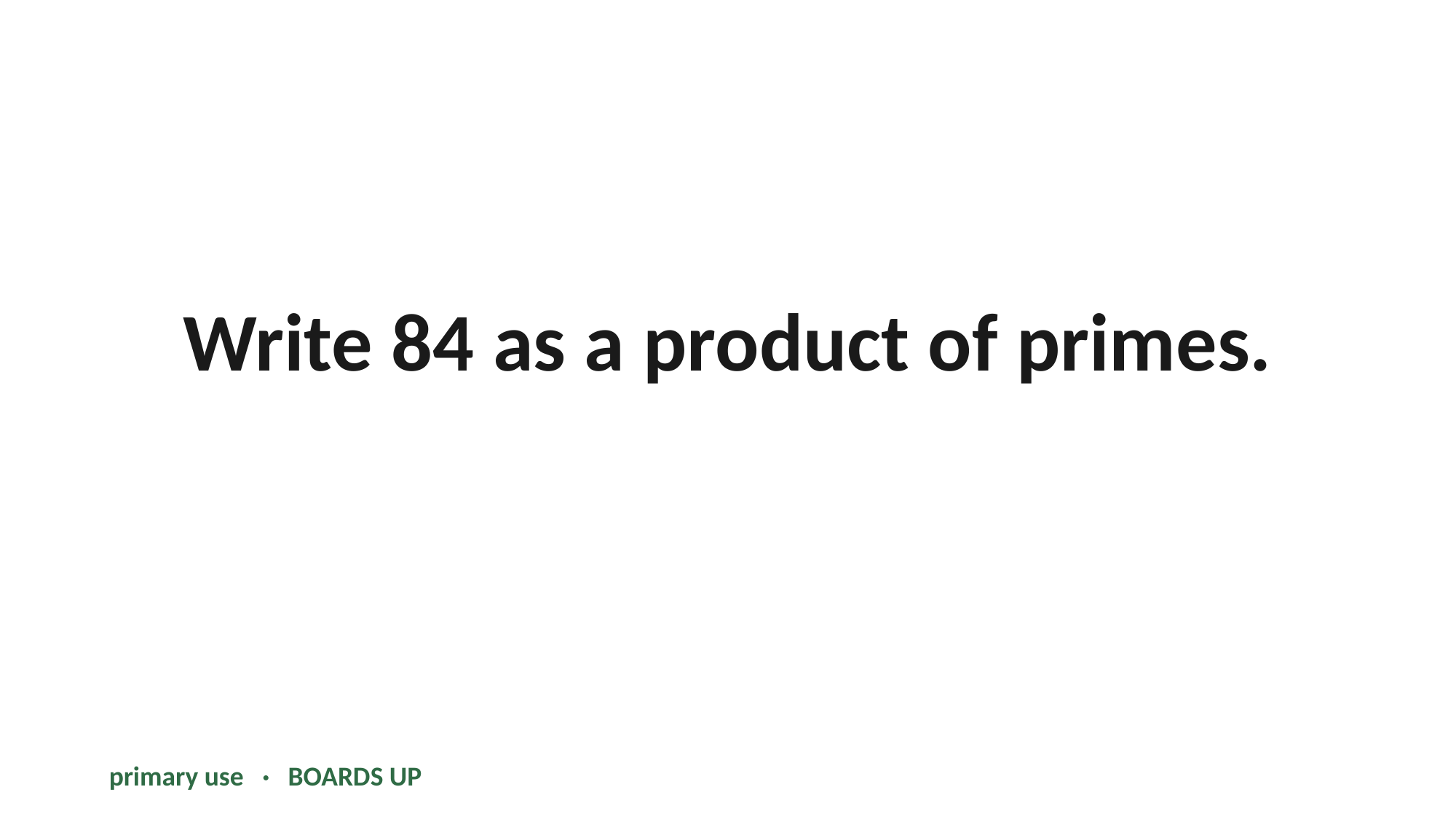

Write 84 as a product of primes.
primary use   ·   BOARDS UP